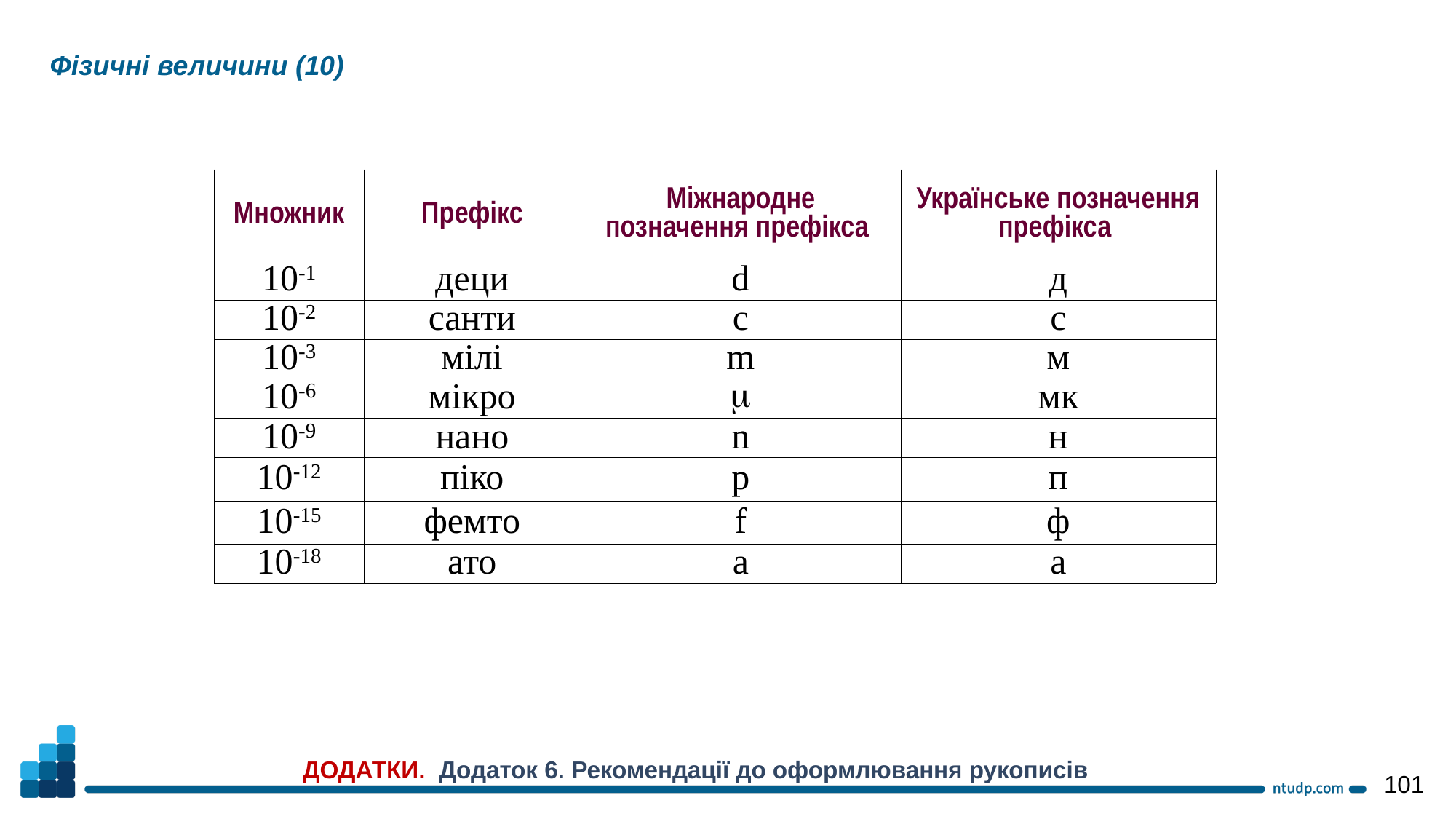

Фізичні величини (10)
| Множник | Префікс | Міжнародне позначення префікса | Українське позначення префікса |
| --- | --- | --- | --- |
| 10-1 | деци | d | д |
| 10-2 | санти | c | с |
| 10-3 | мілі | m | м |
| 10-6 | мікро | μ | мк |
| 10-9 | нано | n | н |
| 10-12 | піко | p | п |
| 10-15 | фемто | f | ф |
| 10-18 | ато | а | а |
ДОДАТКИ.  Додаток 6. Рекомендації до оформлювання рукописів